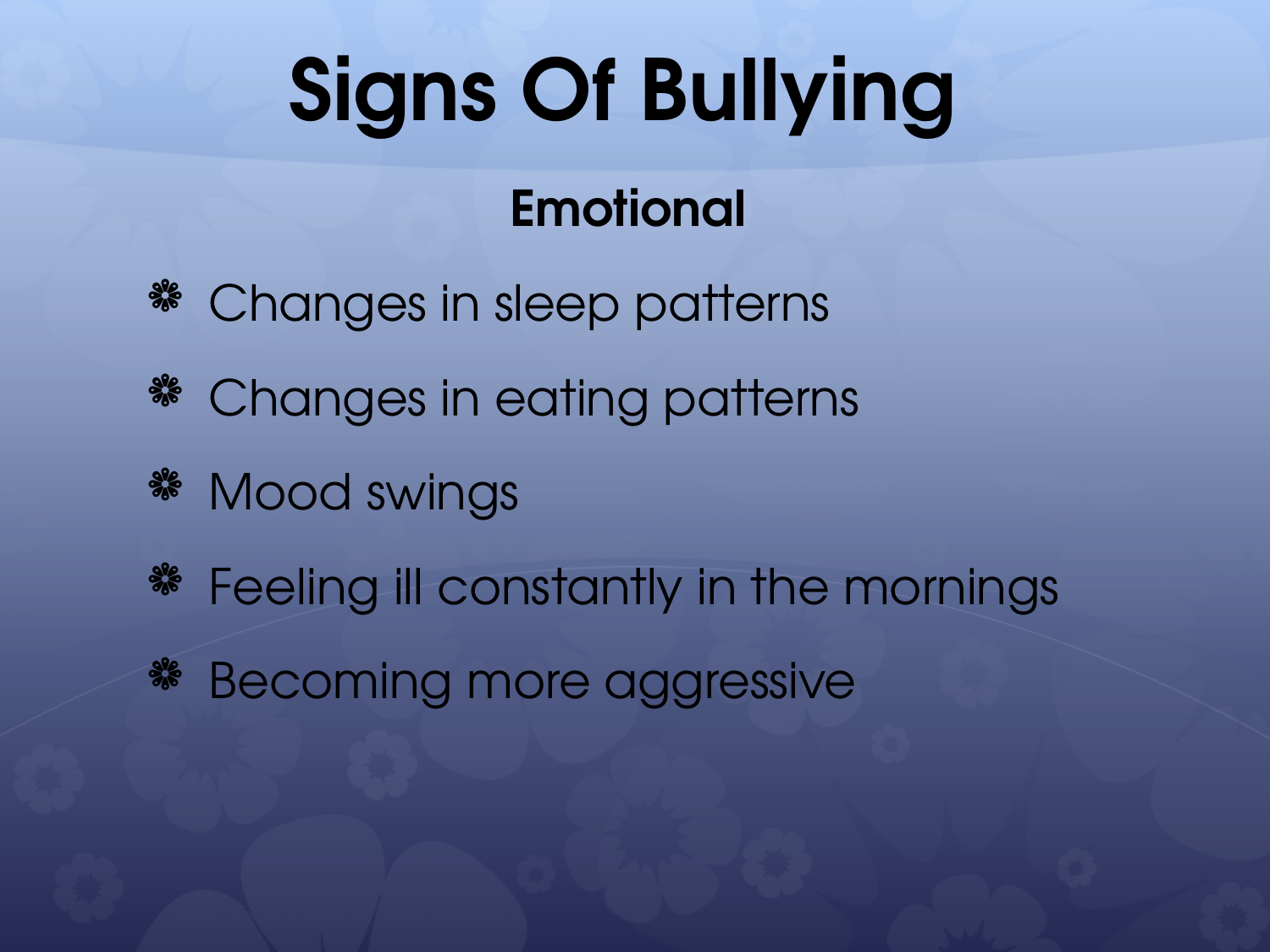

# Signs Of Bullying
Emotional
Changes in sleep patterns
Changes in eating patterns
Mood swings
Feeling ill constantly in the mornings
Becoming more aggressive